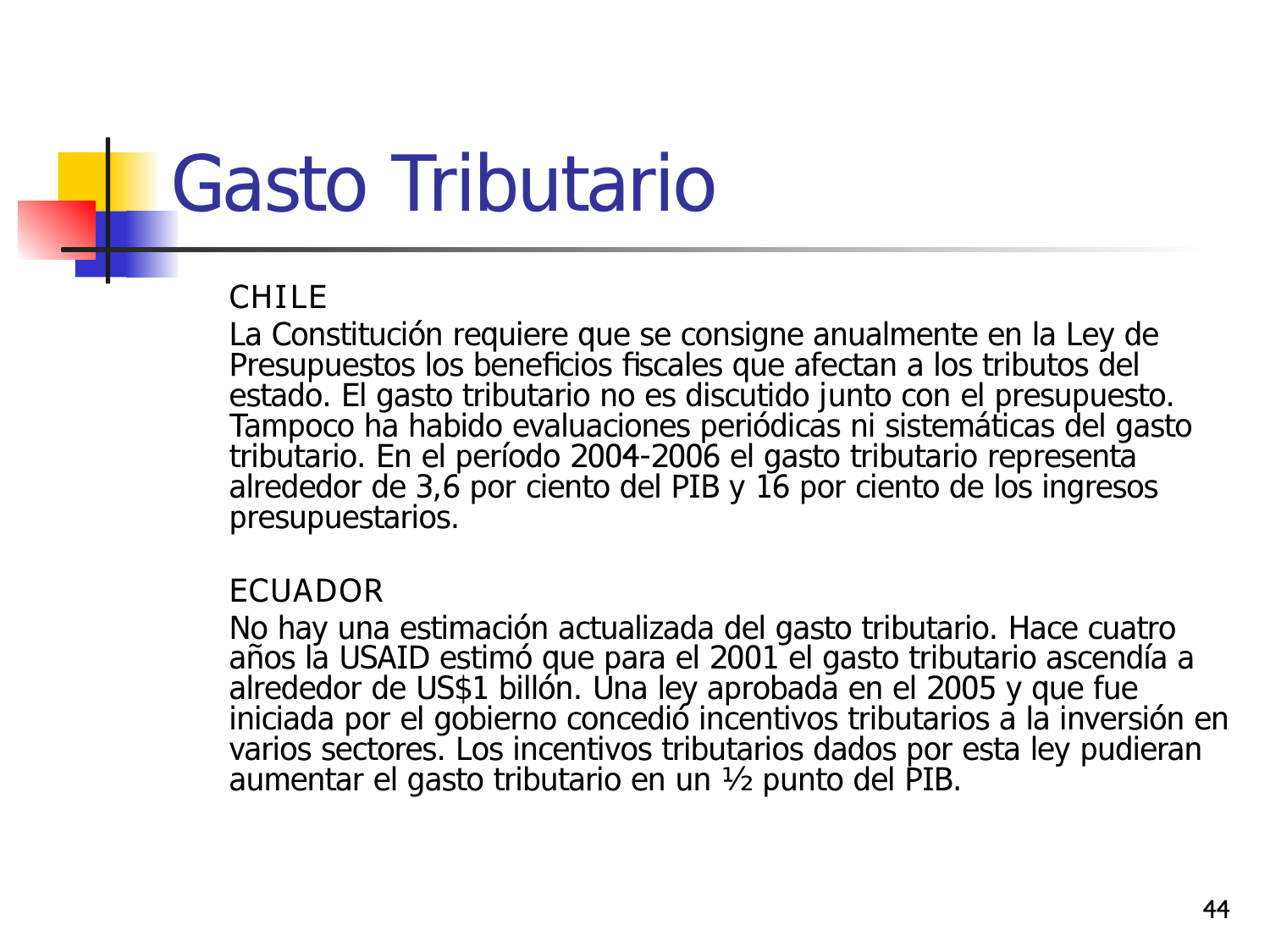

# Gasto Tributario
	CHILE
	La Constitución requiere que se consigne anualmente en la Ley de Presupuestos los beneficios fiscales que afectan a los tributos del estado. El gasto tributario no es discutido junto con el presupuesto. Tampoco ha habido evaluaciones periódicas ni sistemáticas del gasto tributario. En el período 2004-2006 el gasto tributario representa alrededor de 3,6 por ciento del PIB y 16 por ciento de los ingresos presupuestarios.

	ECUADOR
	No hay una estimación actualizada del gasto tributario. Hace cuatro años la USAID estimó que para el 2001 el gasto tributario ascendía a alrededor de US$1 billón. Una ley aprobada en el 2005 y que fue iniciada por el gobierno concedió incentivos tributarios a la inversión en varios sectores. Los incentivos tributarios dados por esta ley pudieran aumentar el gasto tributario en un ½ punto del PIB.

44